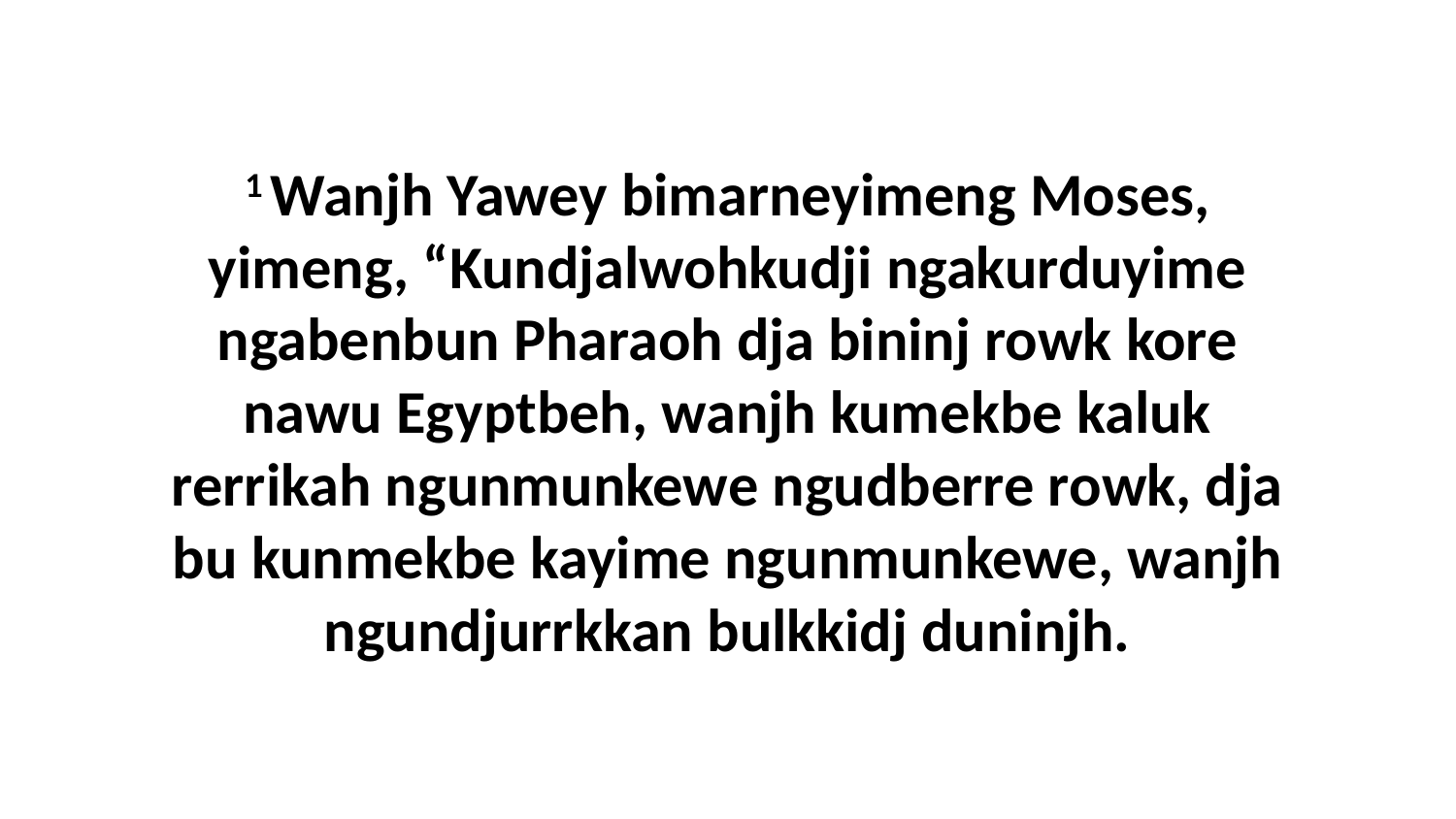

1 Wanjh Yawey bimarneyimeng Moses, yimeng, “Kundjalwohkudji ngakurduyime ngabenbun Pharaoh dja bininj rowk kore nawu Egyptbeh, wanjh kumekbe kaluk rerrikah ngunmunkewe ngudberre rowk, dja bu kunmekbe kayime ngunmunkewe, wanjh ngundjurrkkan bulkkidj duninjh.